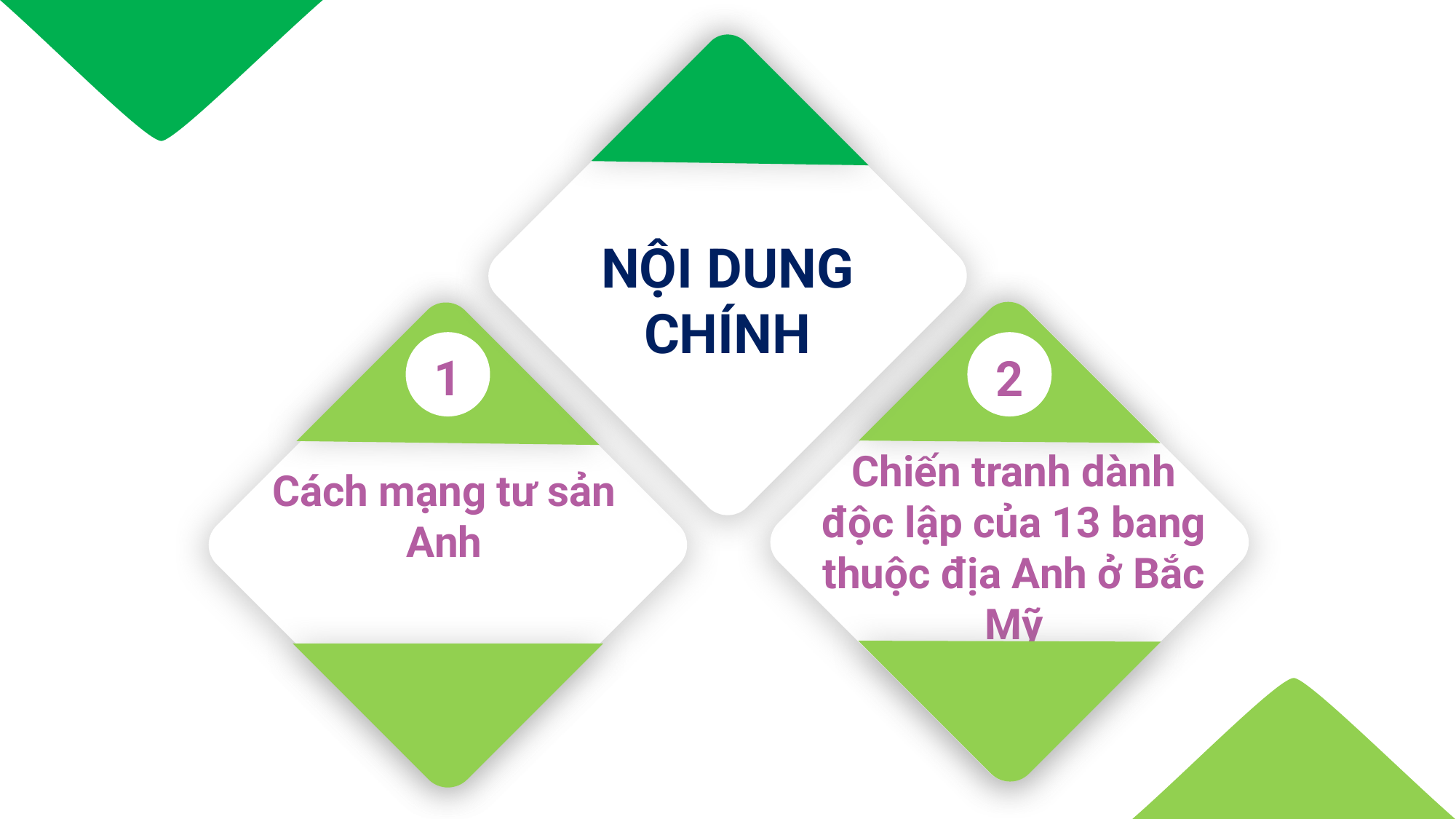

NỘI DUNG CHÍNH

1

2

Chiến tranh dành độc lập của 13 bang thuộc địa Anh ở Bắc Mỹ
Cách mạng tư sản Anh